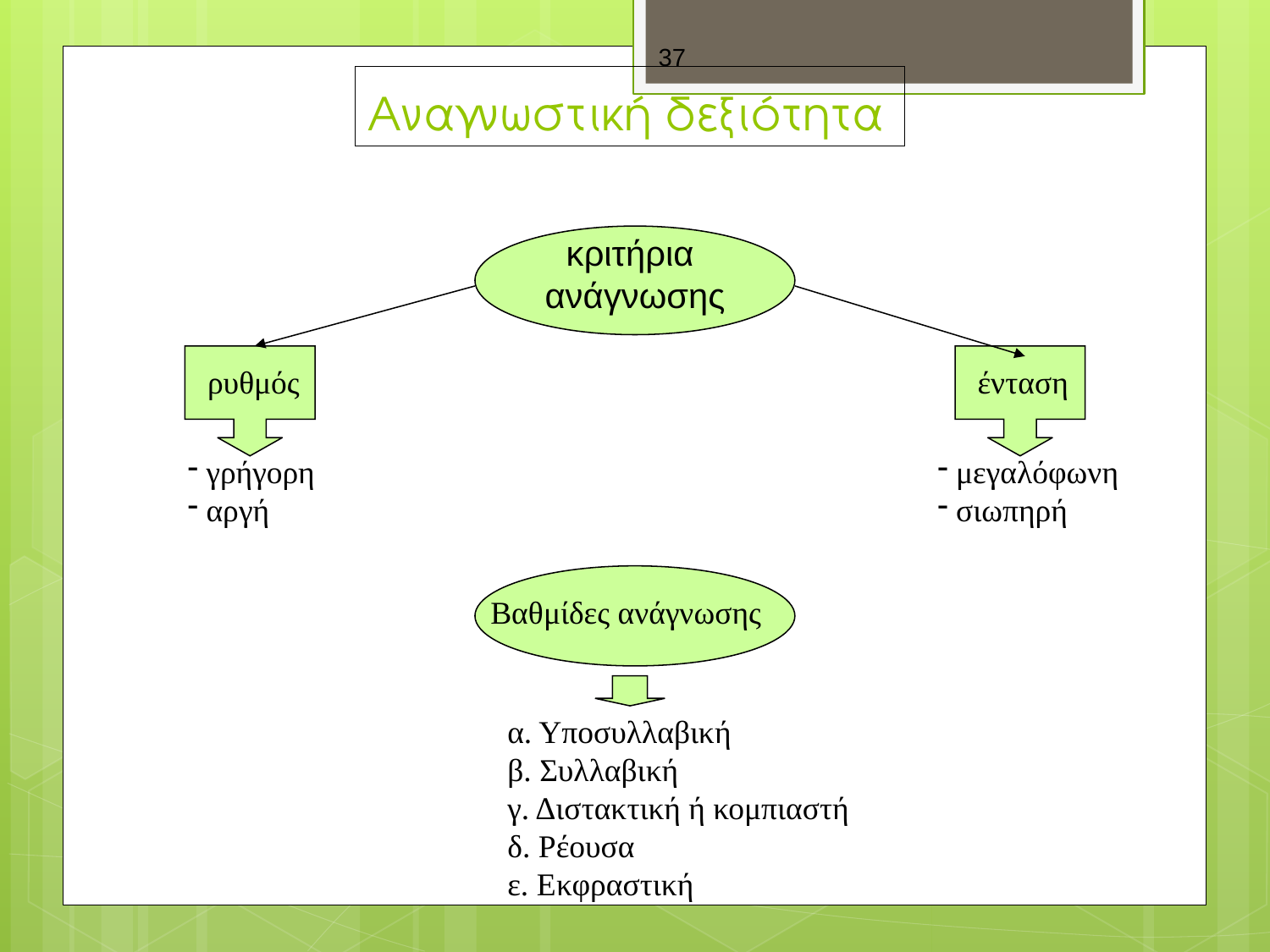

37
# Αναγνωστική δεξιότητα
κριτήρια
ανάγνωσης

ρυθμός
ένταση
 γρήγορη
 αργή
 μεγαλόφωνη
 σιωπηρή

Βαθμίδες ανάγνωσης

α. Υποσυλλαβική
β. Συλλαβική
γ. Διστακτική ή κομπιαστή
δ. Ρέουσα
ε. Εκφραστική